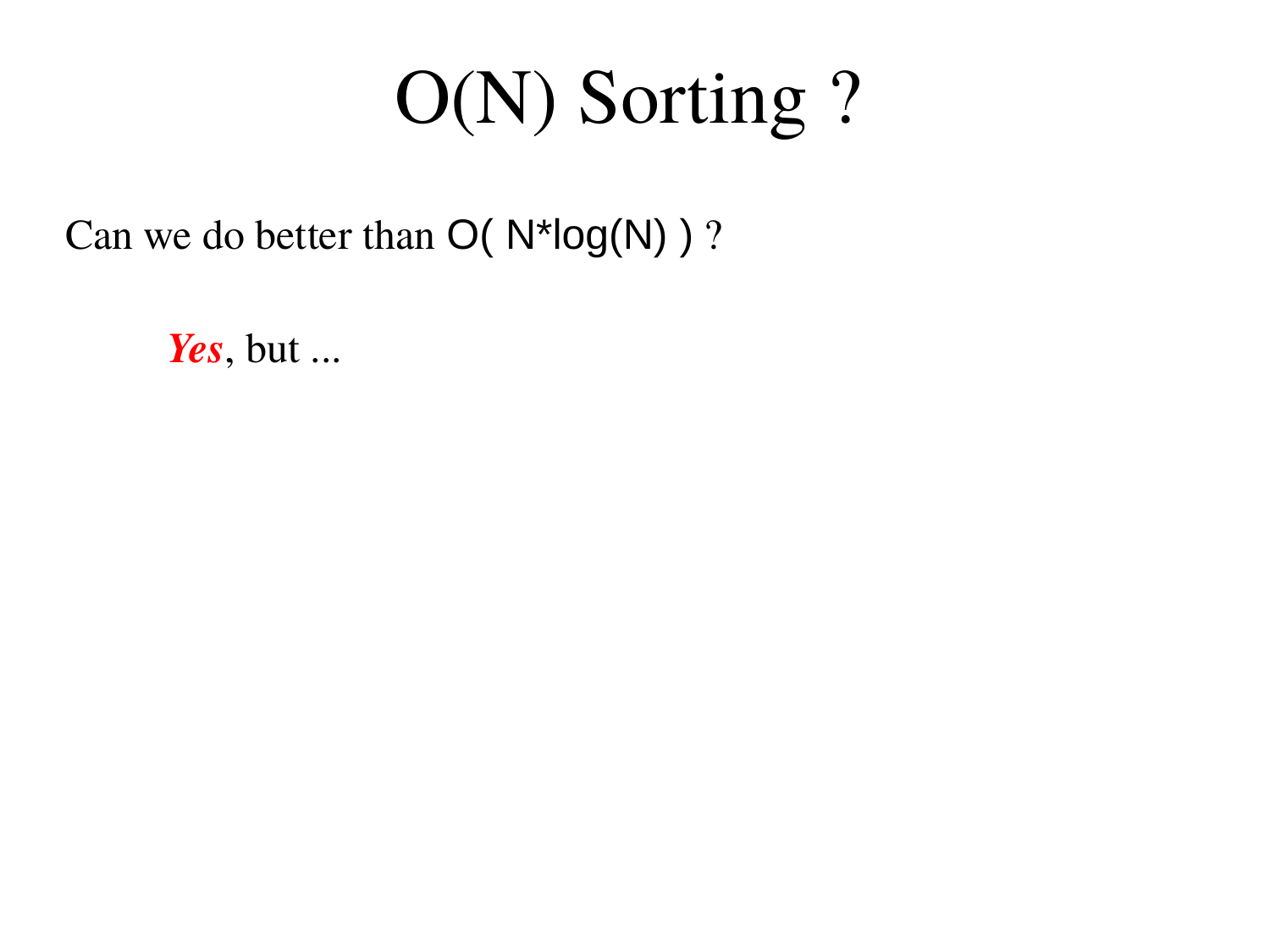

O(N) Sorting ?
Can we do better than O( N*log(N) ) ?
Yes, but ...